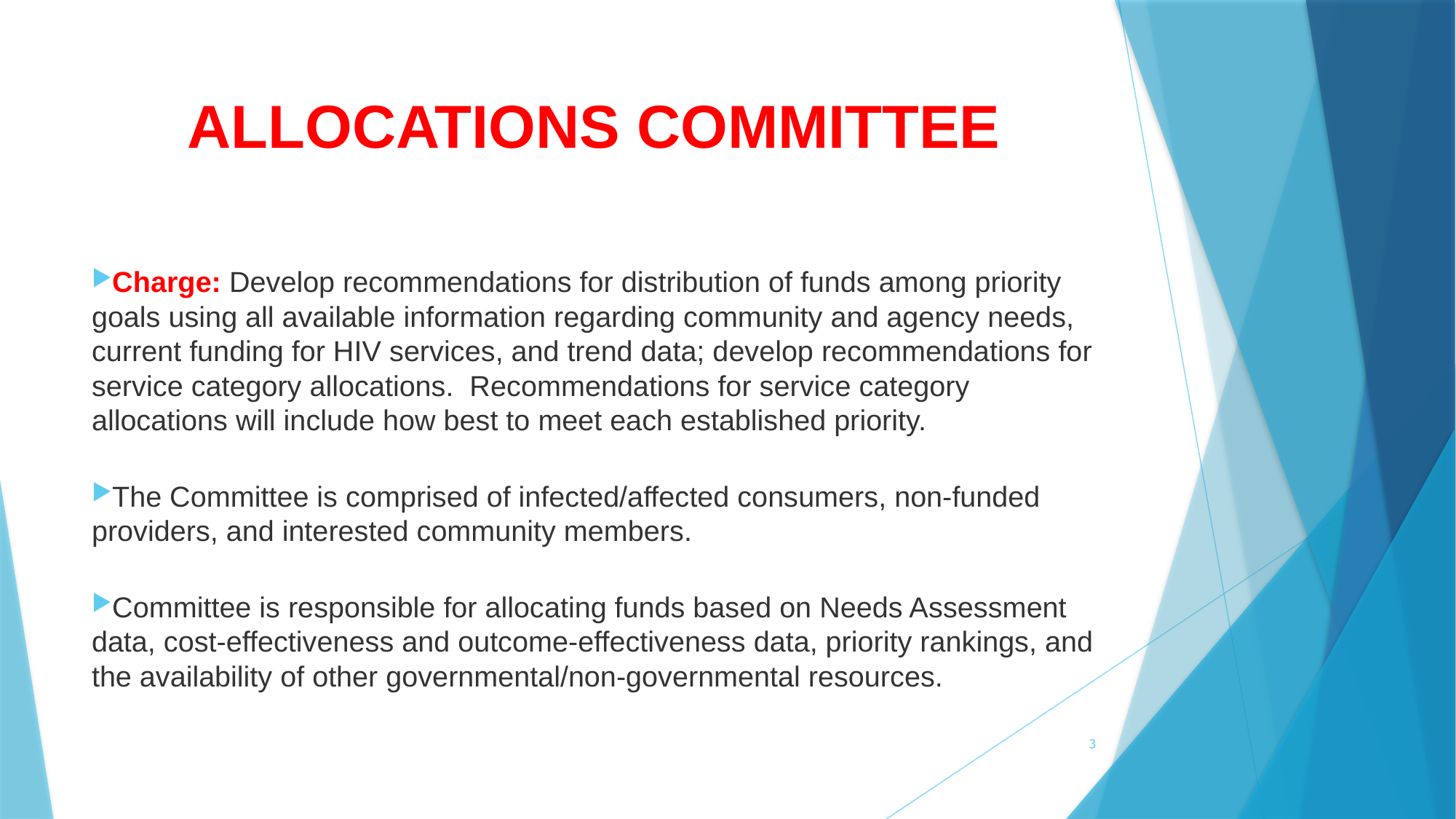

# ALLOCATIONS COMMITTEE
Charge: Develop recommendations for distribution of funds among priority goals using all available information regarding community and agency needs, current funding for HIV services, and trend data; develop recommendations for service category allocations.  Recommendations for service category allocations will include how best to meet each established priority.
The Committee is comprised of infected/affected consumers, non-funded providers, and interested community members.
Committee is responsible for allocating funds based on Needs Assessment data, cost-effectiveness and outcome-effectiveness data, priority rankings, and the availability of other governmental/non-governmental resources.

3